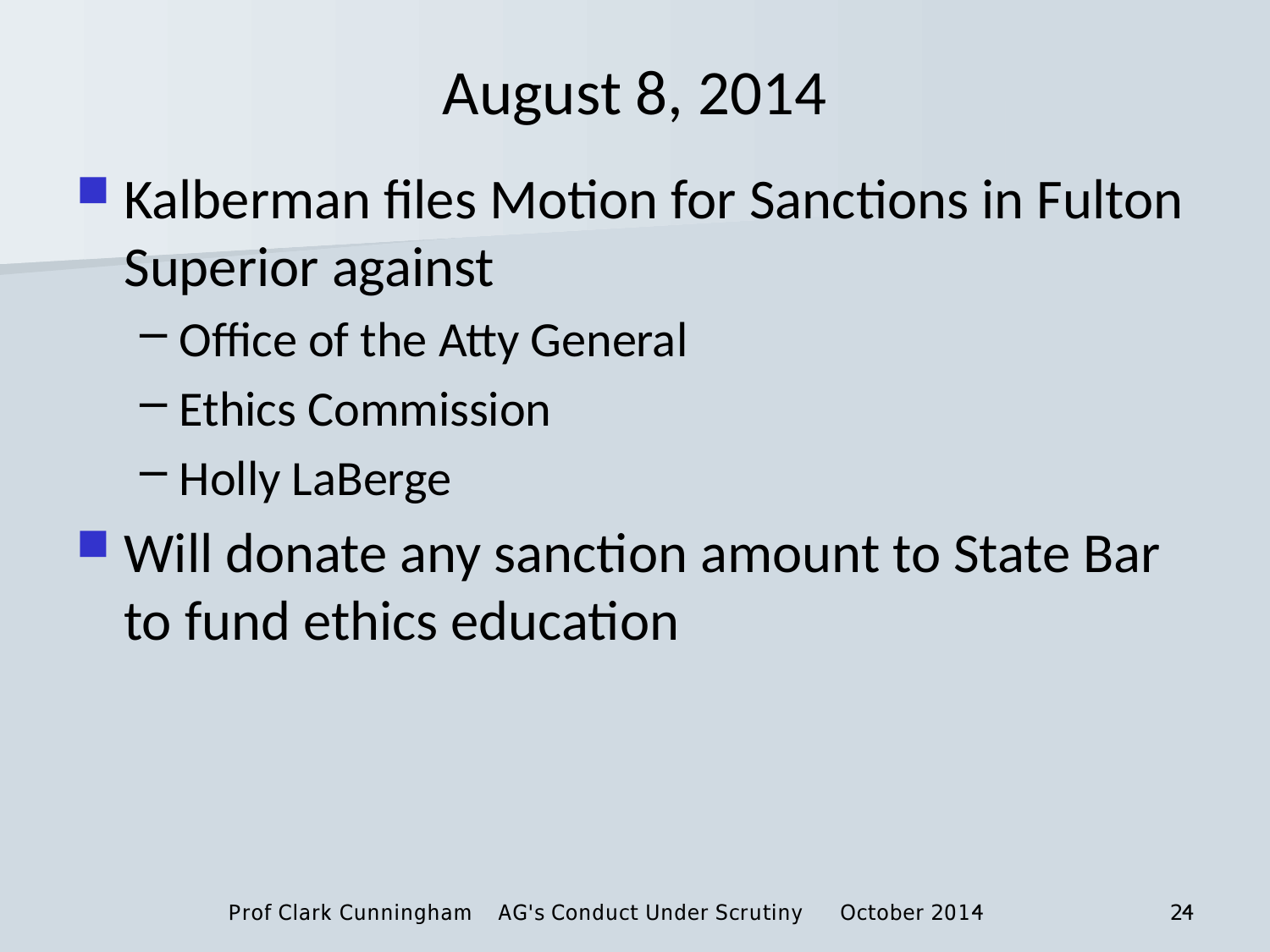

# August 8, 2014
Kalberman files Motion for Sanctions in Fulton Superior against
Office of the Atty General
Ethics Commission
Holly LaBerge
Will donate any sanction amount to State Bar to fund ethics education
Prof Clark Cunningham    AG's Conduct Under Scrutiny      October 2014
24